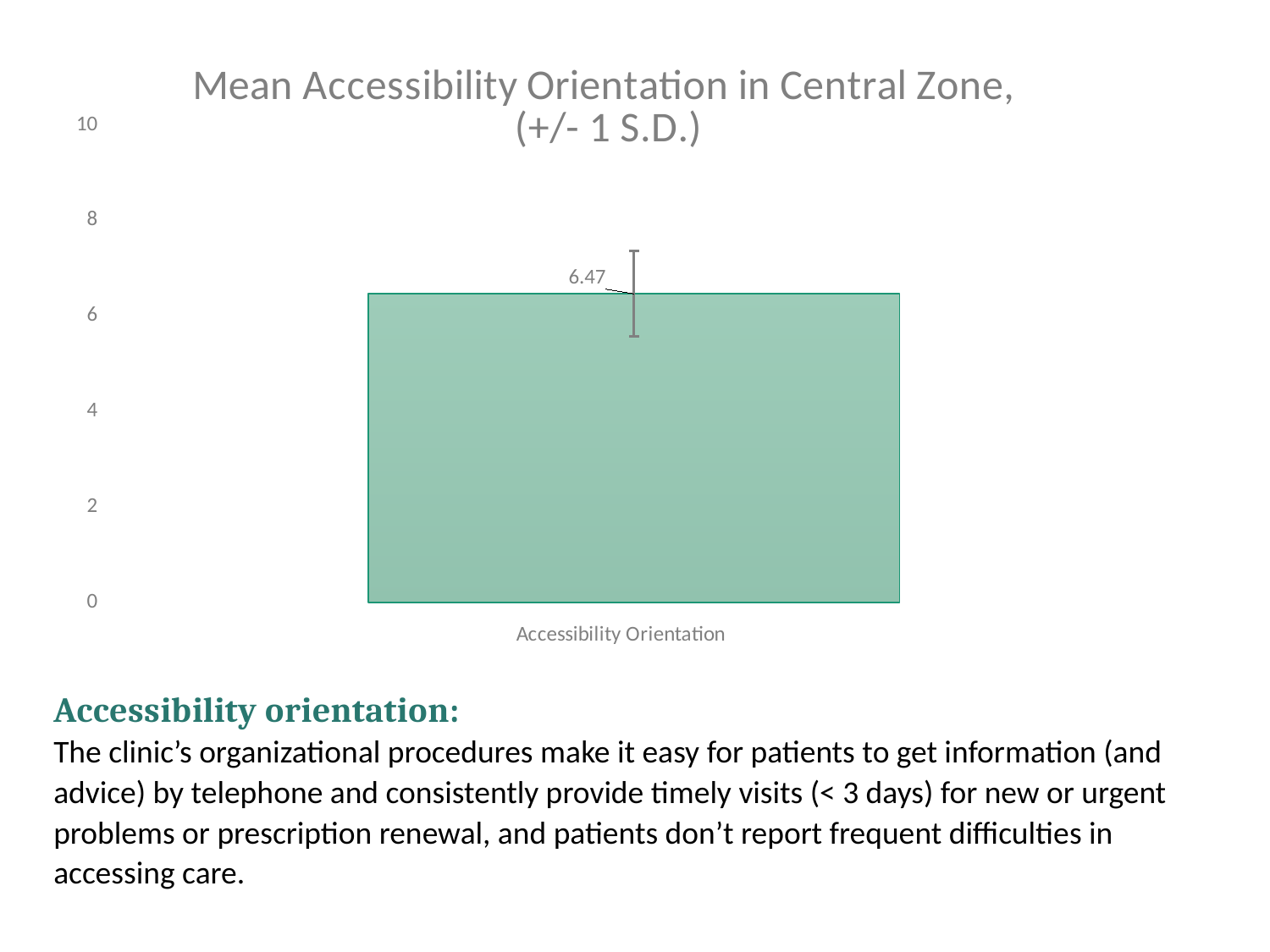

### Chart: Mean Accessibility Orientation in Central Zone,
(+/- 1 S.D.)

| Category | Accessibility orientation |
|---|---|
Accessibility orientation:
The clinic’s organizational procedures make it easy for patients to get information (and advice) by telephone and consistently provide timely visits (< 3 days) for new or urgent problems or prescription renewal, and patients don’t report frequent difficulties in accessing care.